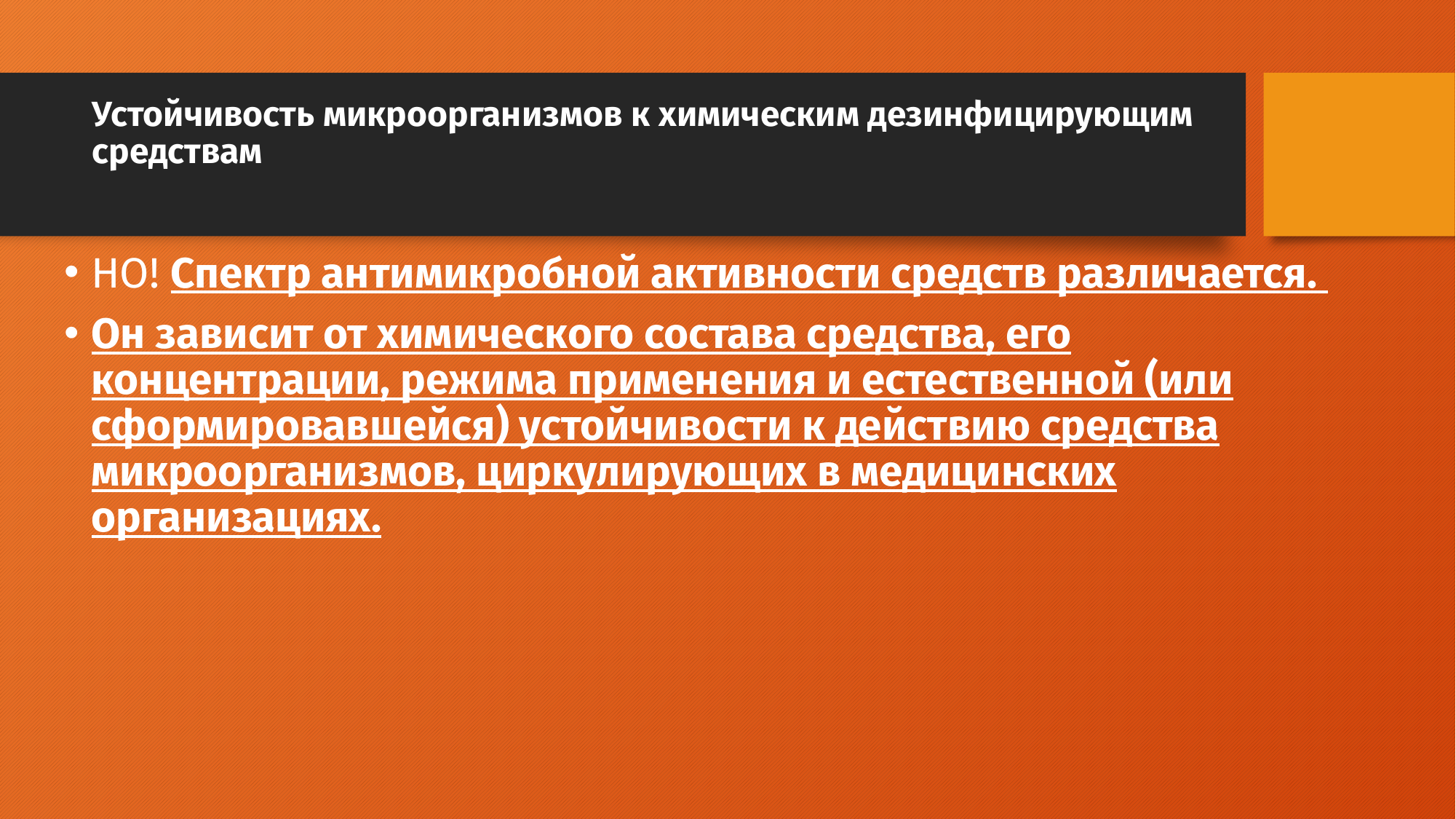

# Устойчивость микроорганизмов к химическим дезинфицирующим средствам
НО! Спектр антимикробной активности средств различается.
Он зависит от химического состава средства, его концентрации, режима применения и естественной (или сформировавшейся) устойчивости к действию средства микроорганизмов, циркулирующих в медицинских организациях.